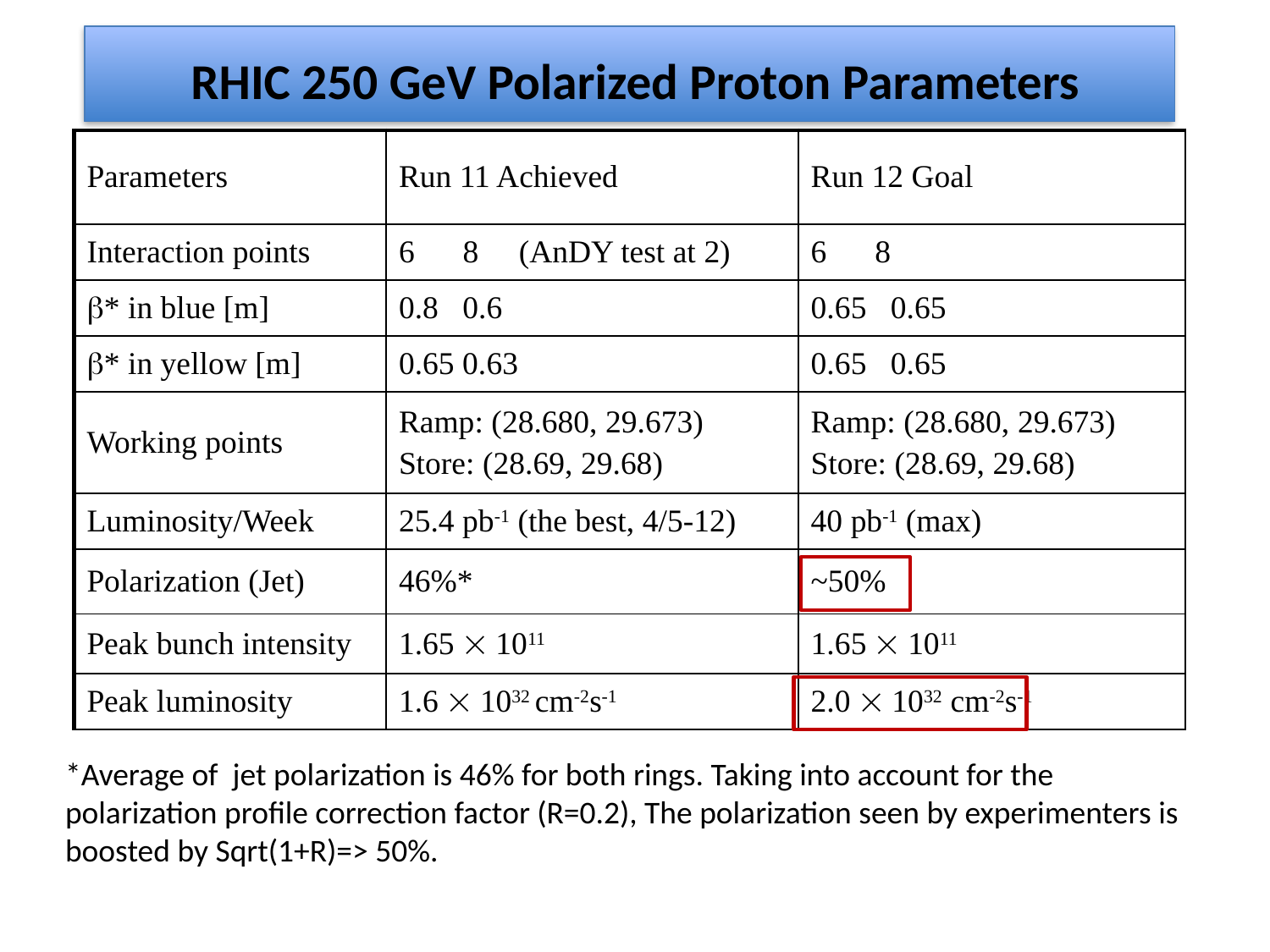

# RHIC 250 GeV Polarized Proton Parameters
| Parameters | Run 11 Achieved | Run 12 Goal |
| --- | --- | --- |
| Interaction points | 6 8 (AnDY test at 2) | 6 8 |
| β\* in blue [m] | 0.8 0.6 | 0.65 0.65 |
| β\* in yellow [m] | 0.65 0.63 | 0.65 0.65 |
| Working points | Ramp: (28.680, 29.673) Store: (28.69, 29.68) | Ramp: (28.680, 29.673) Store: (28.69, 29.68) |
| Luminosity/Week | 25.4 pb-1 (the best, 4/5-12) | 40 pb-1 (max) |
| Polarization (Jet) | 46%\* | ~50% |
| Peak bunch intensity | 1.65 × 1011 | 1.65 × 1011 |
| Peak luminosity | 1.6 × 1032 cm-2s-1 | 2.0 × 1032 cm-2s-1 |

*Average of  jet polarization is 46% for both rings. Taking into account for the polarization profile correction factor (R=0.2), The polarization seen by experimenters is boosted by Sqrt(1+R)=> 50%.